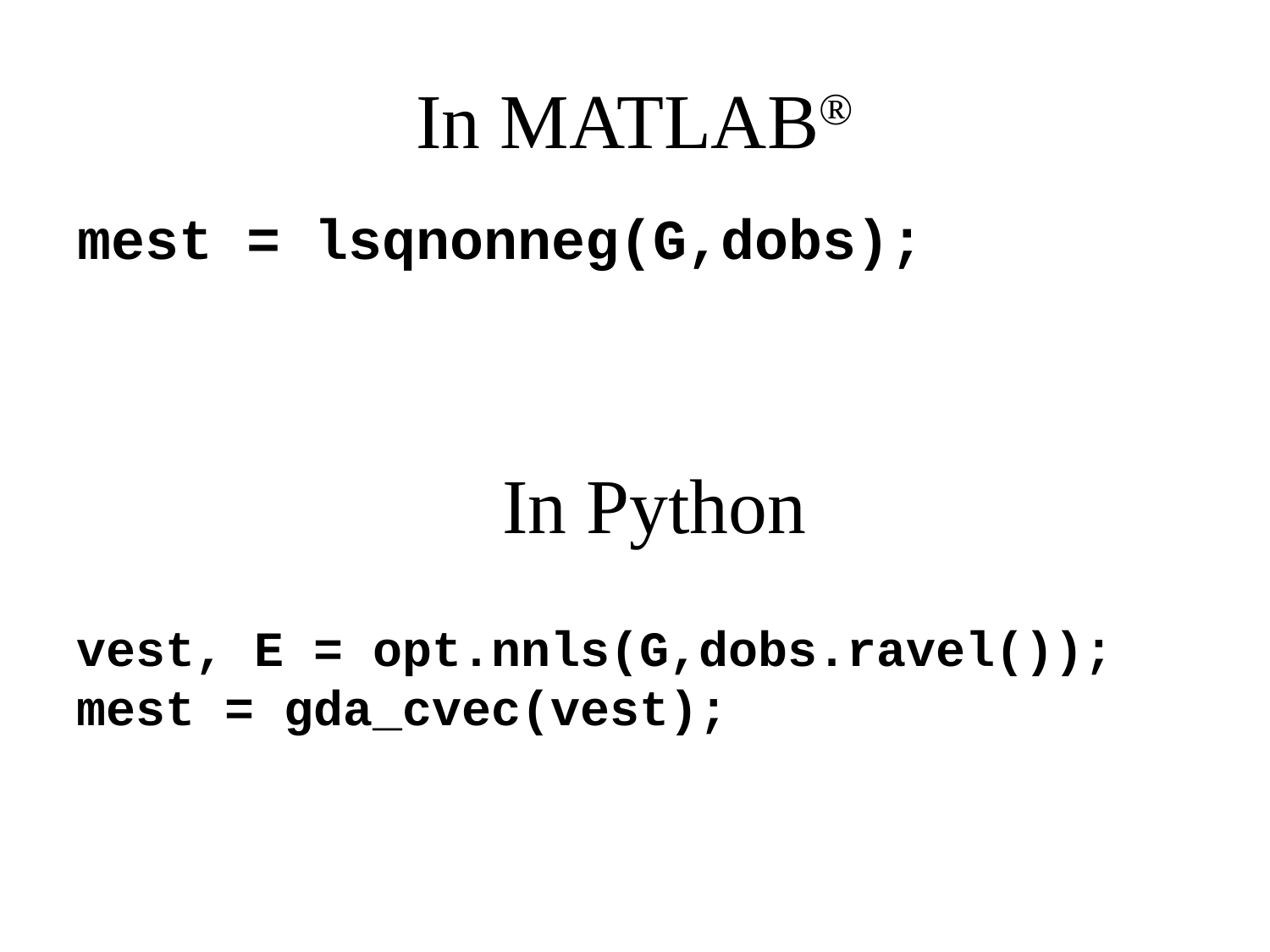

# In MATLAB®
mest = lsqnonneg(G,dobs);

In Python
vest, E = opt.nnls(G,dobs.ravel());
mest = gda_cvec(vest);